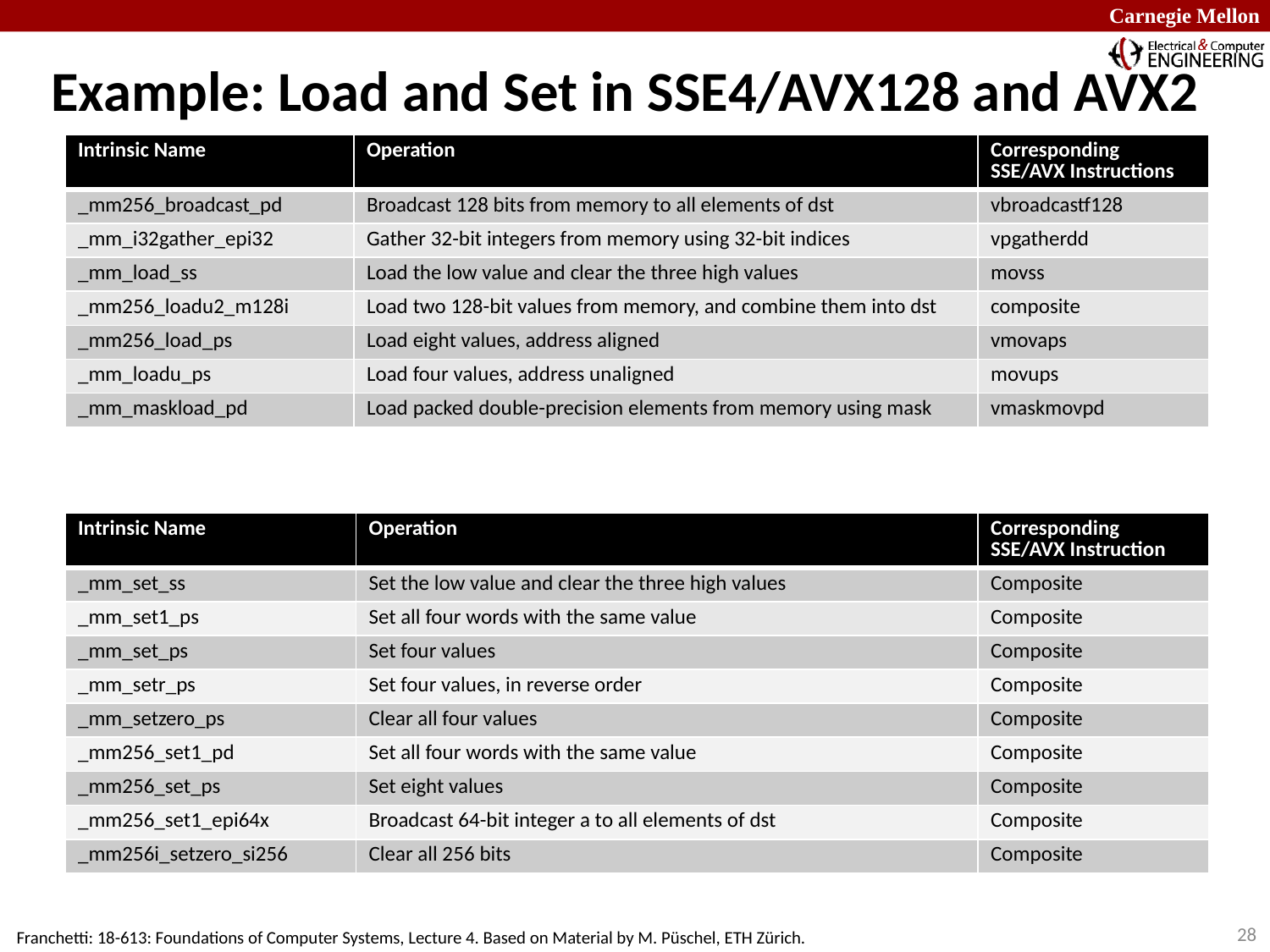

# Example: Load and Set in SSE4/AVX128 and AVX2
| Intrinsic Name | Operation | Corresponding SSE/AVX Instructions |
| --- | --- | --- |
| \_mm256\_broadcast\_pd | Broadcast 128 bits from memory to all elements of dst | vbroadcastf128 |
| \_mm\_i32gather\_epi32 | Gather 32-bit integers from memory using 32-bit indices | vpgatherdd |
| \_mm\_load\_ss | Load the low value and clear the three high values | movss |
| \_mm256\_loadu2\_m128i | Load two 128-bit values from memory, and combine them into dst | composite |
| \_mm256\_load\_ps | Load eight values, address aligned | vmovaps |
| \_mm\_loadu\_ps | Load four values, address unaligned | movups |
| \_mm\_maskload\_pd | Load packed double-precision elements from memory using mask | vmaskmovpd |
| Intrinsic Name | Operation | Corresponding SSE/AVX Instruction |
| --- | --- | --- |
| \_mm\_set\_ss | Set the low value and clear the three high values | Composite |
| \_mm\_set1\_ps | Set all four words with the same value | Composite |
| \_mm\_set\_ps | Set four values | Composite |
| \_mm\_setr\_ps | Set four values, in reverse order | Composite |
| \_mm\_setzero\_ps | Clear all four values | Composite |
| \_mm256\_set1\_pd | Set all four words with the same value | Composite |
| \_mm256\_set\_ps | Set eight values | Composite |
| \_mm256\_set1\_epi64x | Broadcast 64-bit integer a to all elements of dst | Composite |
| \_mm256i\_setzero\_si256 | Clear all 256 bits | Composite |